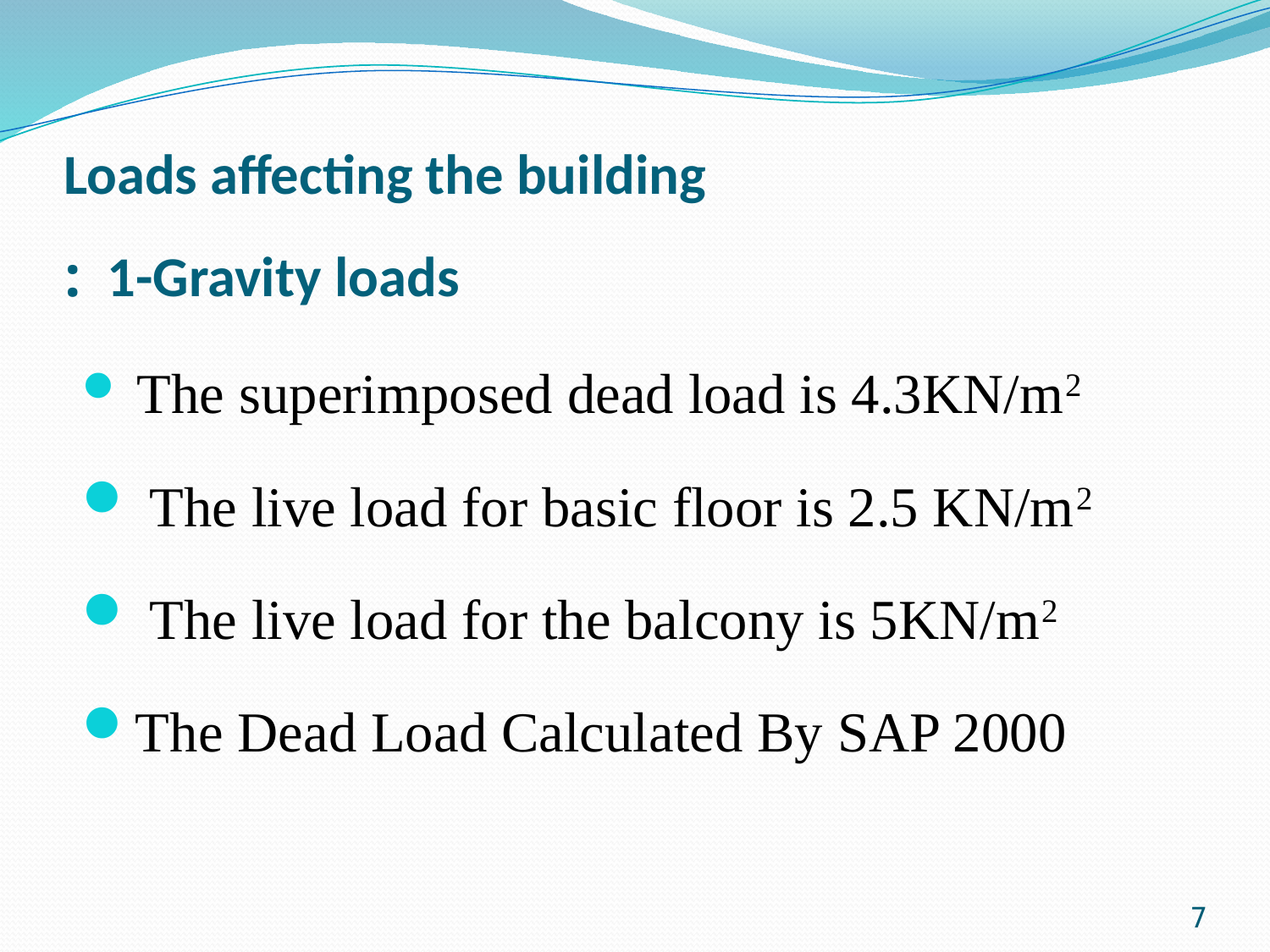

# Loads affecting the building 1-Gravity loads:
 The superimposed dead load is 4.3KN/m2
 The live load for basic floor is 2.5 KN/m2
 The live load for the balcony is 5KN/m2
The Dead Load Calculated By SAP 2000
7